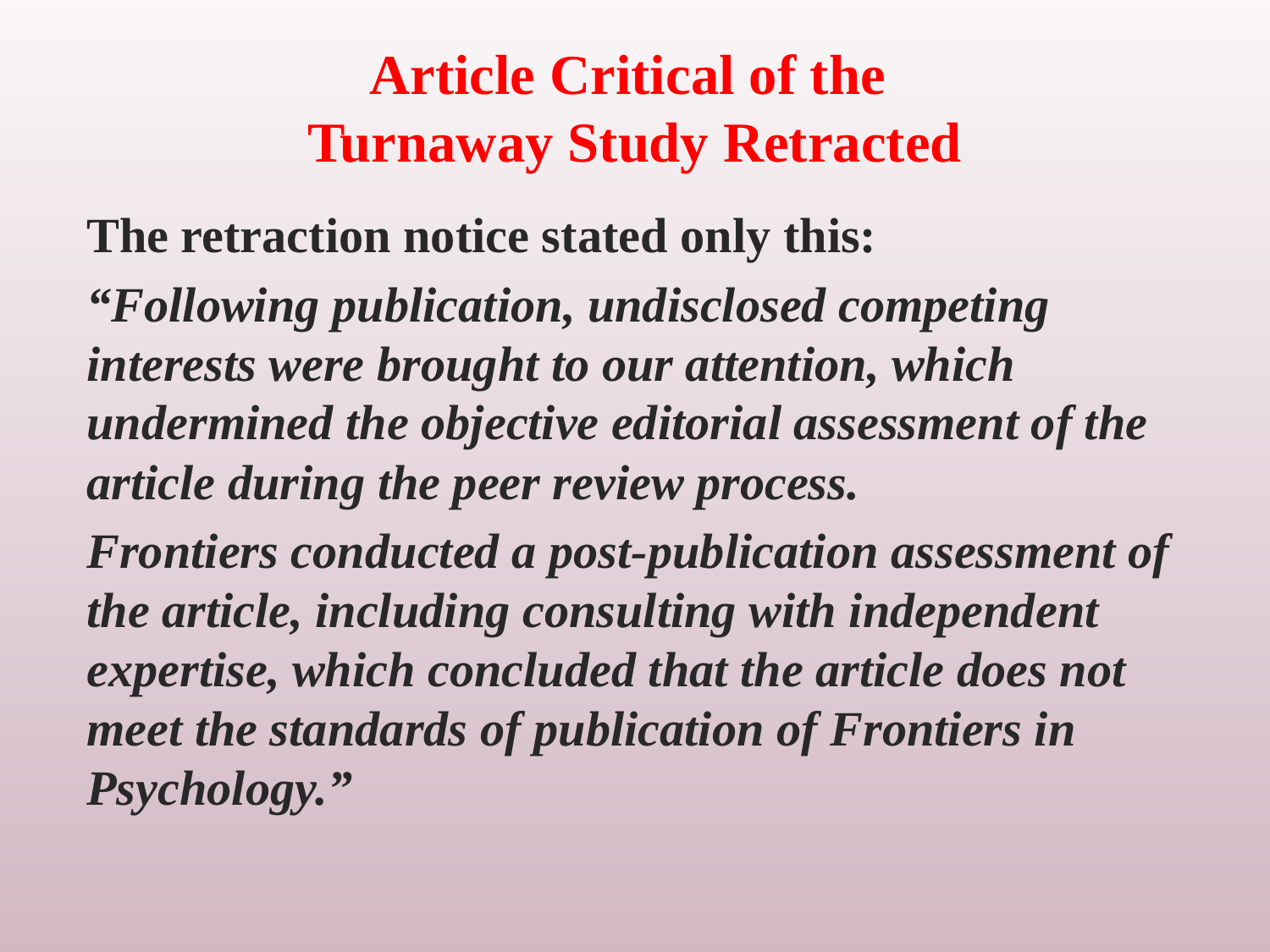

# Article Critical of the Turnaway Study Retracted
The retraction notice stated only this:
“Following publication, undisclosed competing interests were brought to our attention, which undermined the objective editorial assessment of the article during the peer review process.
Frontiers conducted a post-publication assessment of the article, including consulting with independent expertise, which concluded that the article does not meet the standards of publication of Frontiers in Psychology.”